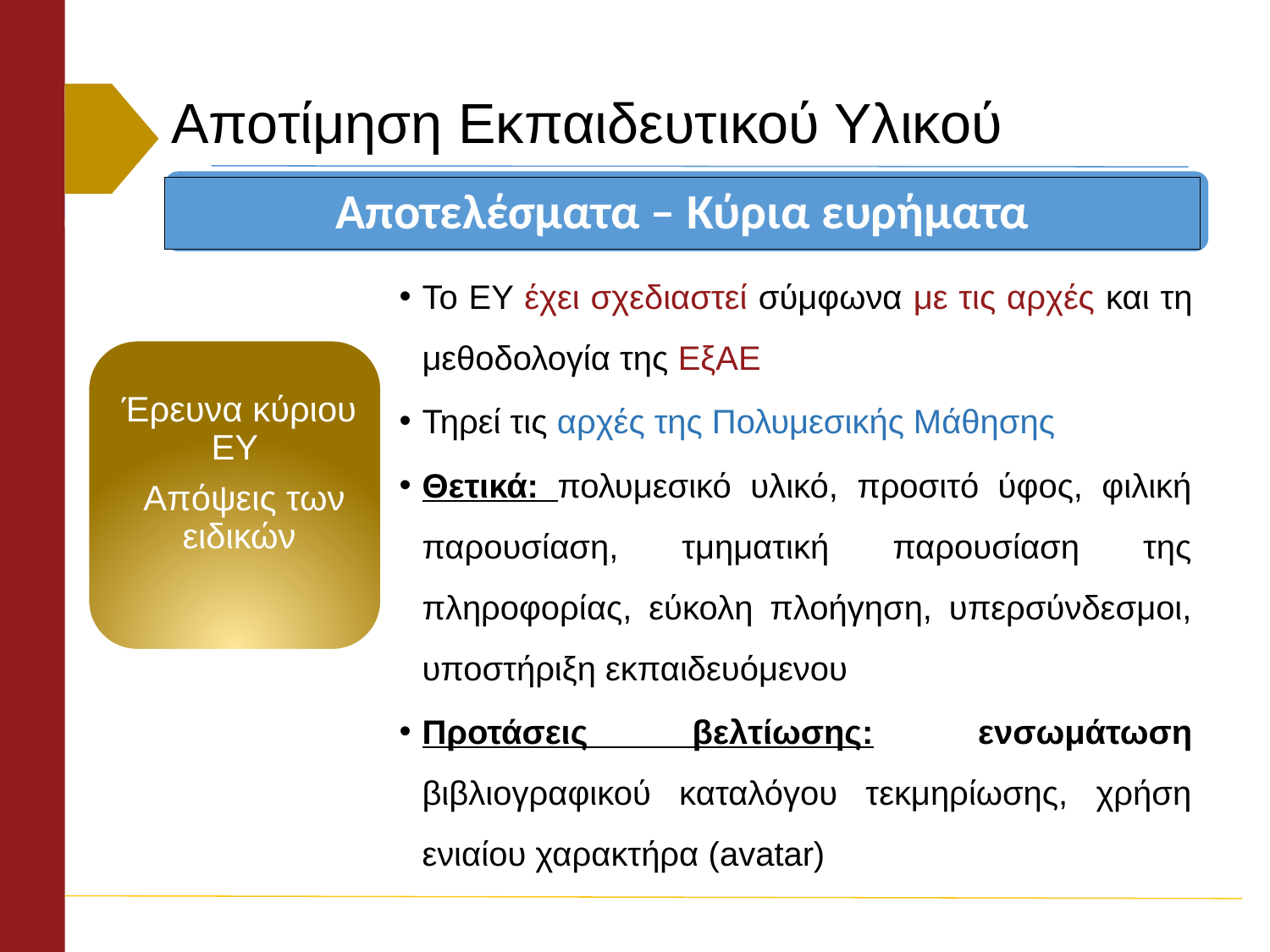

# Αποτίμηση Εκπαιδευτικού Υλικού

Αποτελέσματα – Κύρια ευρήματα
Το ΕΥ έχει σχεδιαστεί σύμφωνα με τις αρχές και τη μεθοδολογία της ΕξΑΕ
Τηρεί τις αρχές της Πολυμεσικής Μάθησης
Θετικά: πολυμεσικό υλικό, προσιτό ύφος, φιλική παρουσίαση, τμηματική παρουσίαση της πληροφορίας, εύκολη πλοήγηση, υπερσύνδεσμοι, υποστήριξη εκπαιδευόμενου
Προτάσεις βελτίωσης: ενσωμάτωση βιβλιογραφικού καταλόγου τεκμηρίωσης, χρήση ενιαίου χαρακτήρα (avatar)

Έρευνα κύριου ΕΥ
 Απόψεις των ειδικών